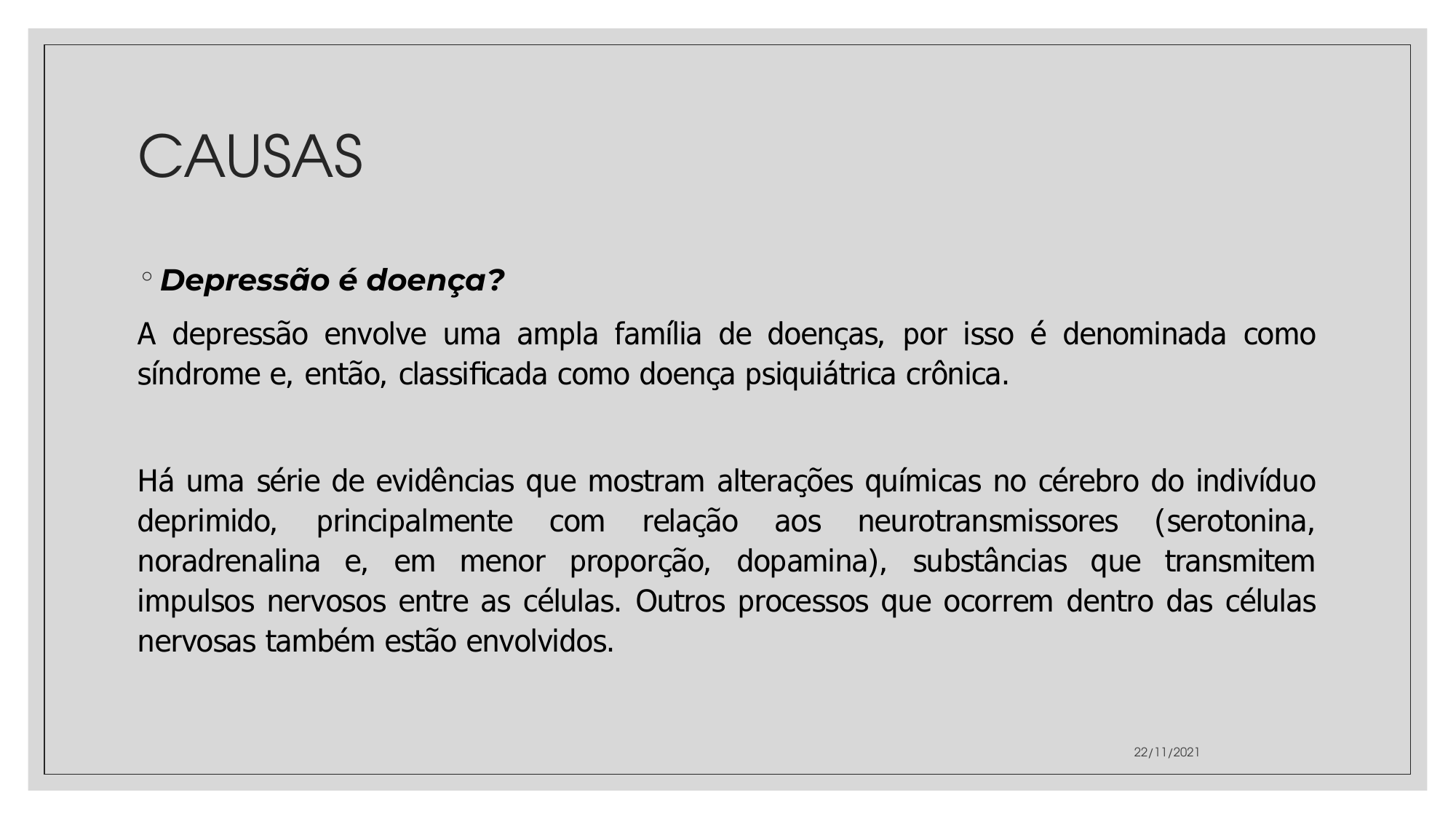

# CAUSAS
Depressão é doença?
A depressão envolve uma ampla família de doenças, por isso é denominada como síndrome e, então, classificada como doença psiquiátrica crônica.

Há uma série de evidências que mostram alterações químicas no cérebro do indivíduo deprimido, principalmente com relação aos neurotransmissores (serotonina, noradrenalina e, em menor proporção, dopamina), substâncias que transmitem impulsos nervosos entre as células. Outros processos que ocorrem dentro das células nervosas também estão envolvidos.

22/11/2021